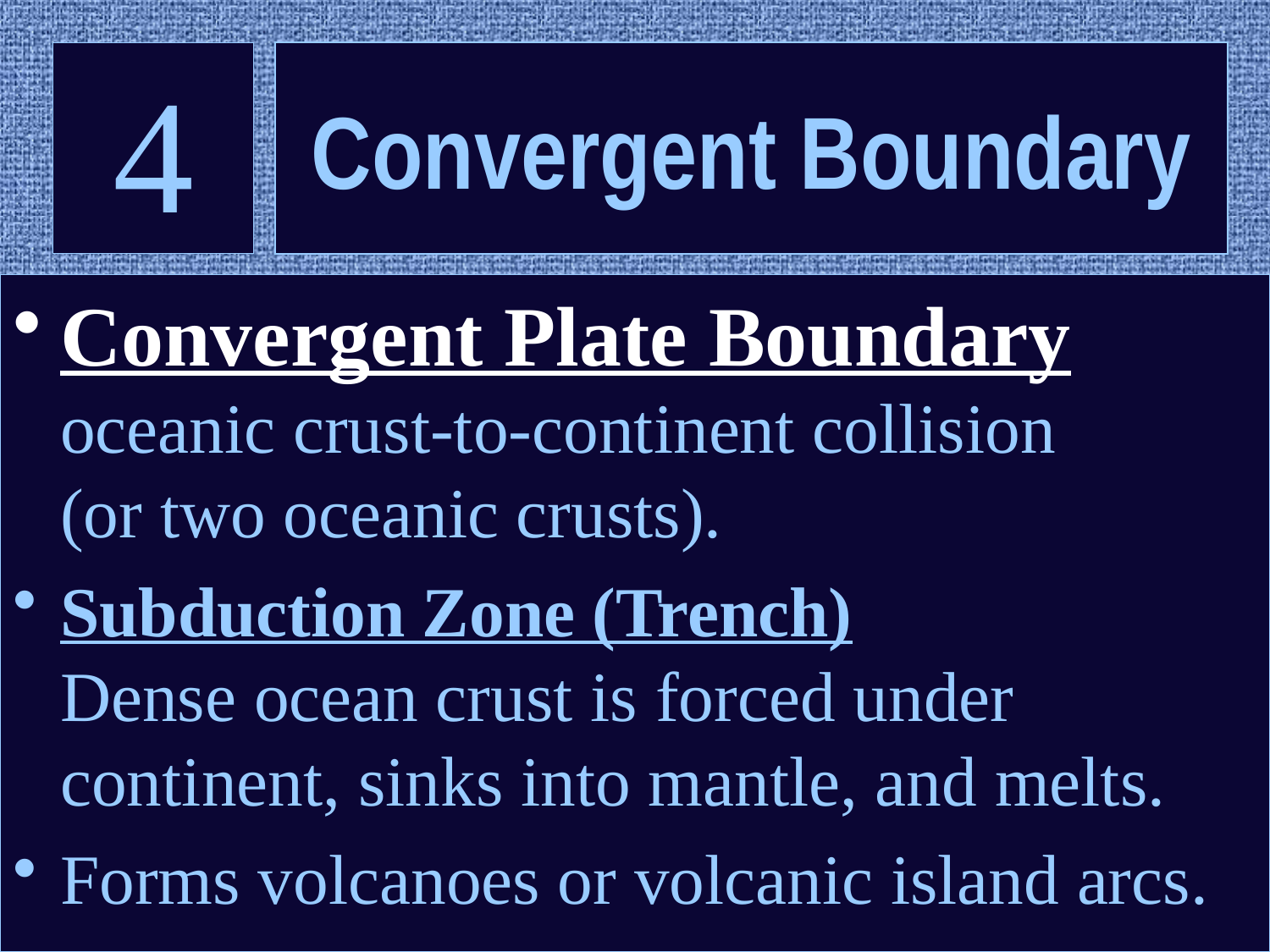

# 4
Convergent Boundary
Convergent Plate Boundary       oceanic crust-to-continent collision
(or two oceanic crusts).
Subduction Zone (Trench)
Dense ocean crust is forced under continent, sinks into mantle, and melts.
Forms volcanoes or volcanic island arcs.